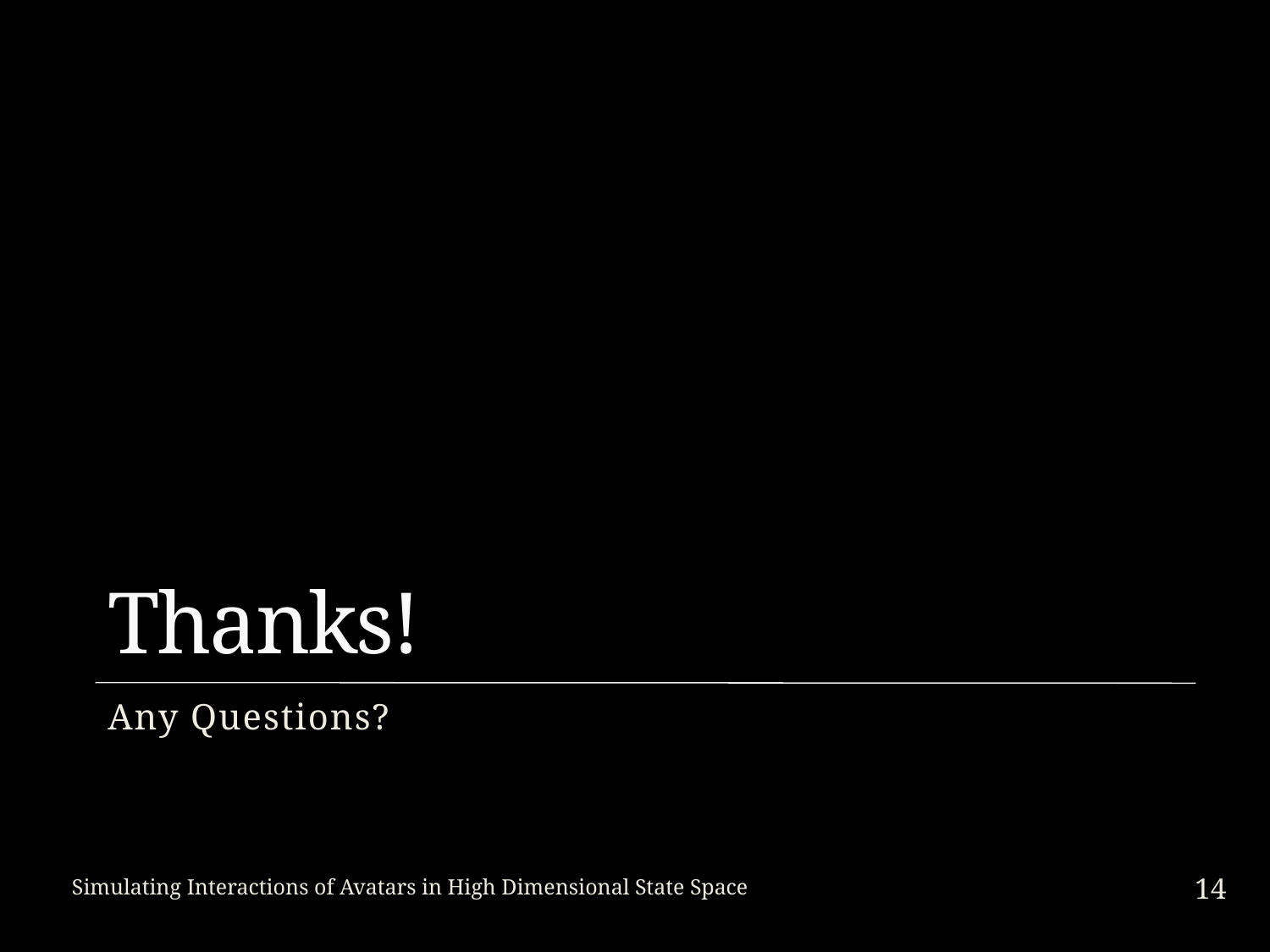

# Thanks!
Any Questions?
14
Simulating Interactions of Avatars in High Dimensional State Space